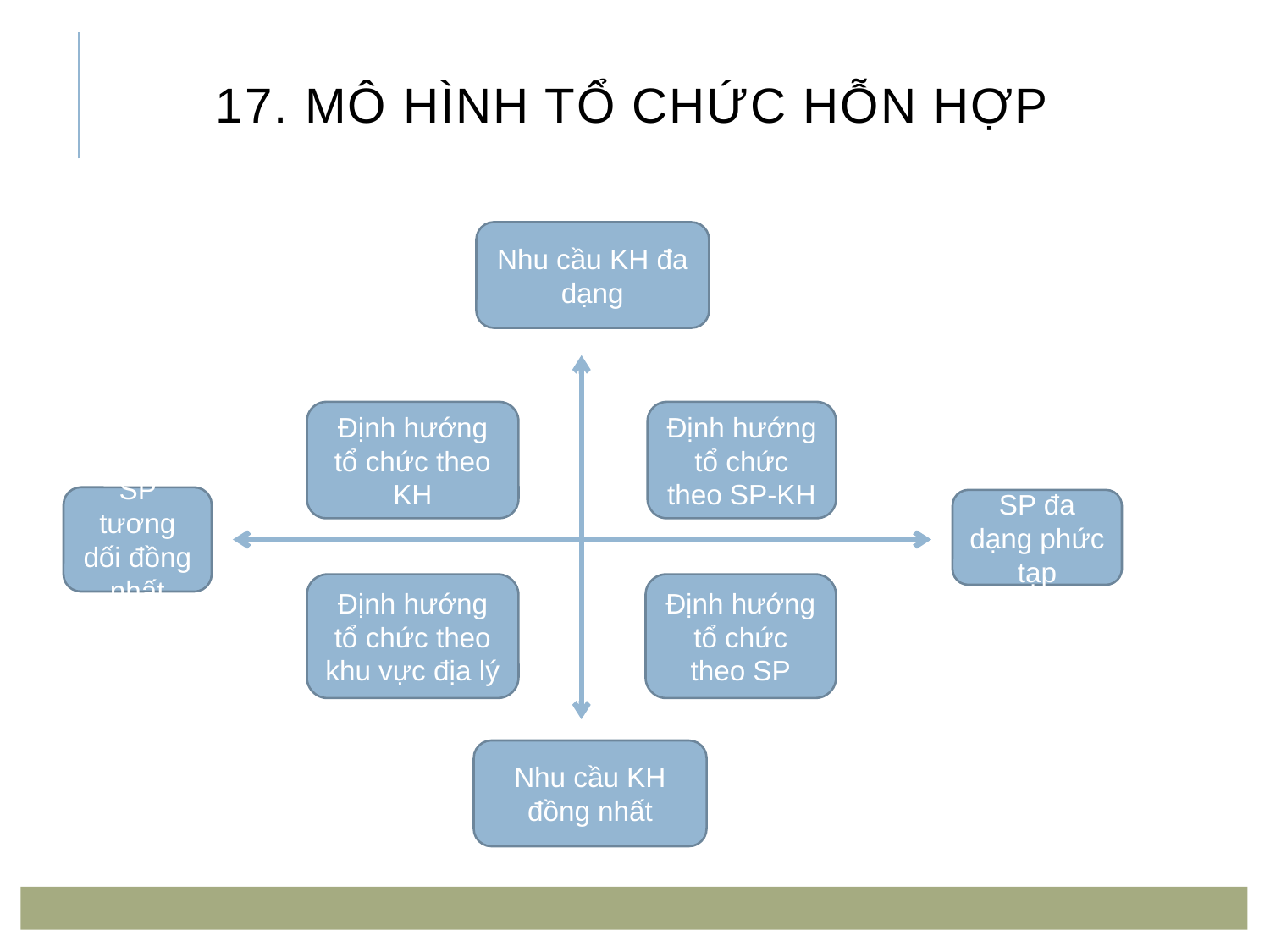

# 17. Mô hình tổ chức hỗn hợp
Nhu cầu KH đa dạng
Định hướng tổ chức theo KH
Định hướng tổ chức theo SP-KH
SP tương dối đồng nhất
SP đa dạng phức tạp
Định hướng tổ chức theo khu vực địa lý
Định hướng tổ chức theo SP
Nhu cầu KH đồng nhất